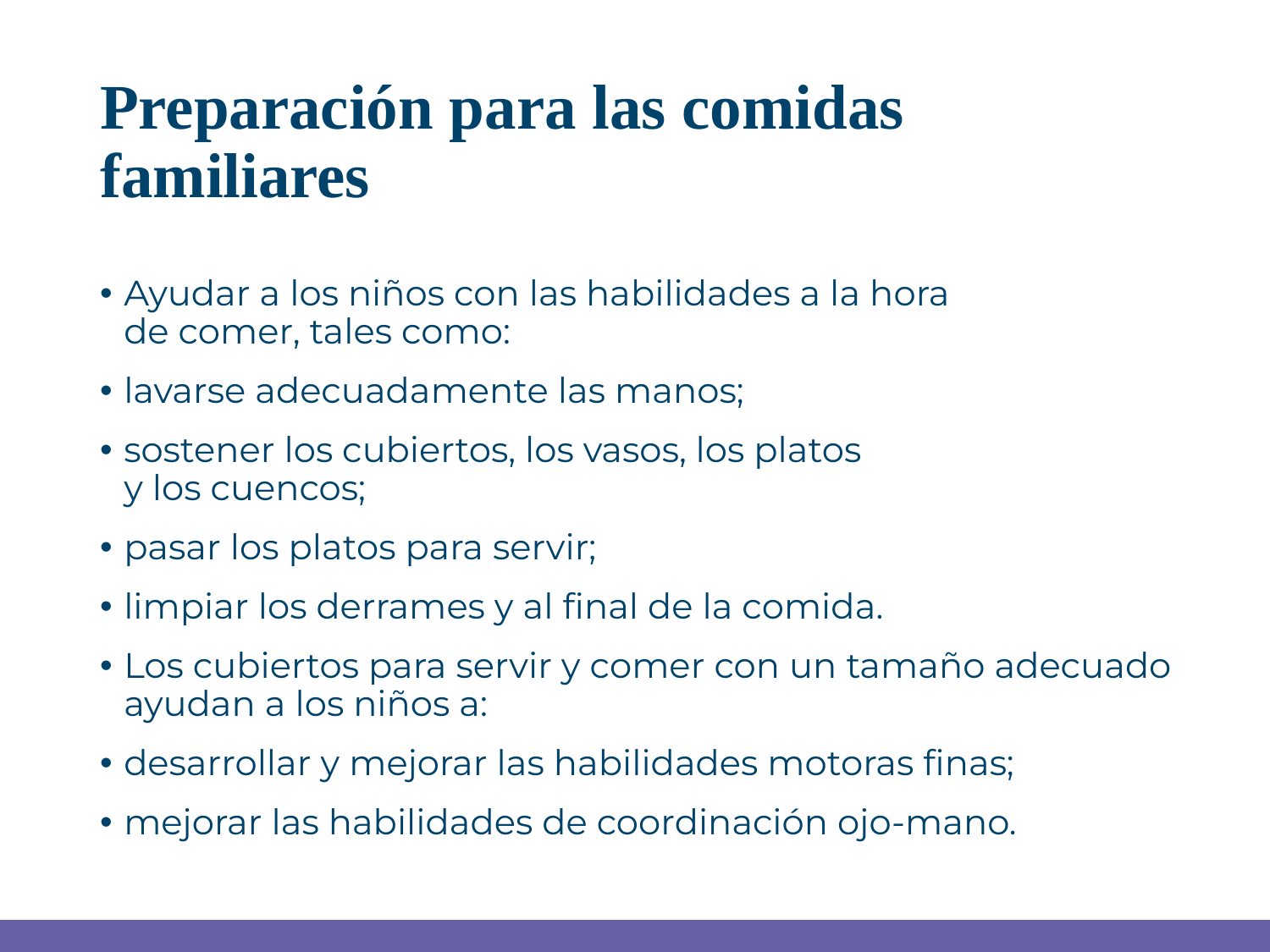

# Preparación para las comidas familiares
Ayudar a los niños con las habilidades a la hora
de comer, tales como:
lavarse adecuadamente las manos;
sostener los cubiertos, los vasos, los platos
y los cuencos;
pasar los platos para servir;
limpiar los derrames y al final de la comida.
Los cubiertos para servir y comer con un tamaño adecuado ayudan a los niños a:
desarrollar y mejorar las habilidades motoras finas;
mejorar las habilidades de coordinación ojo-mano.